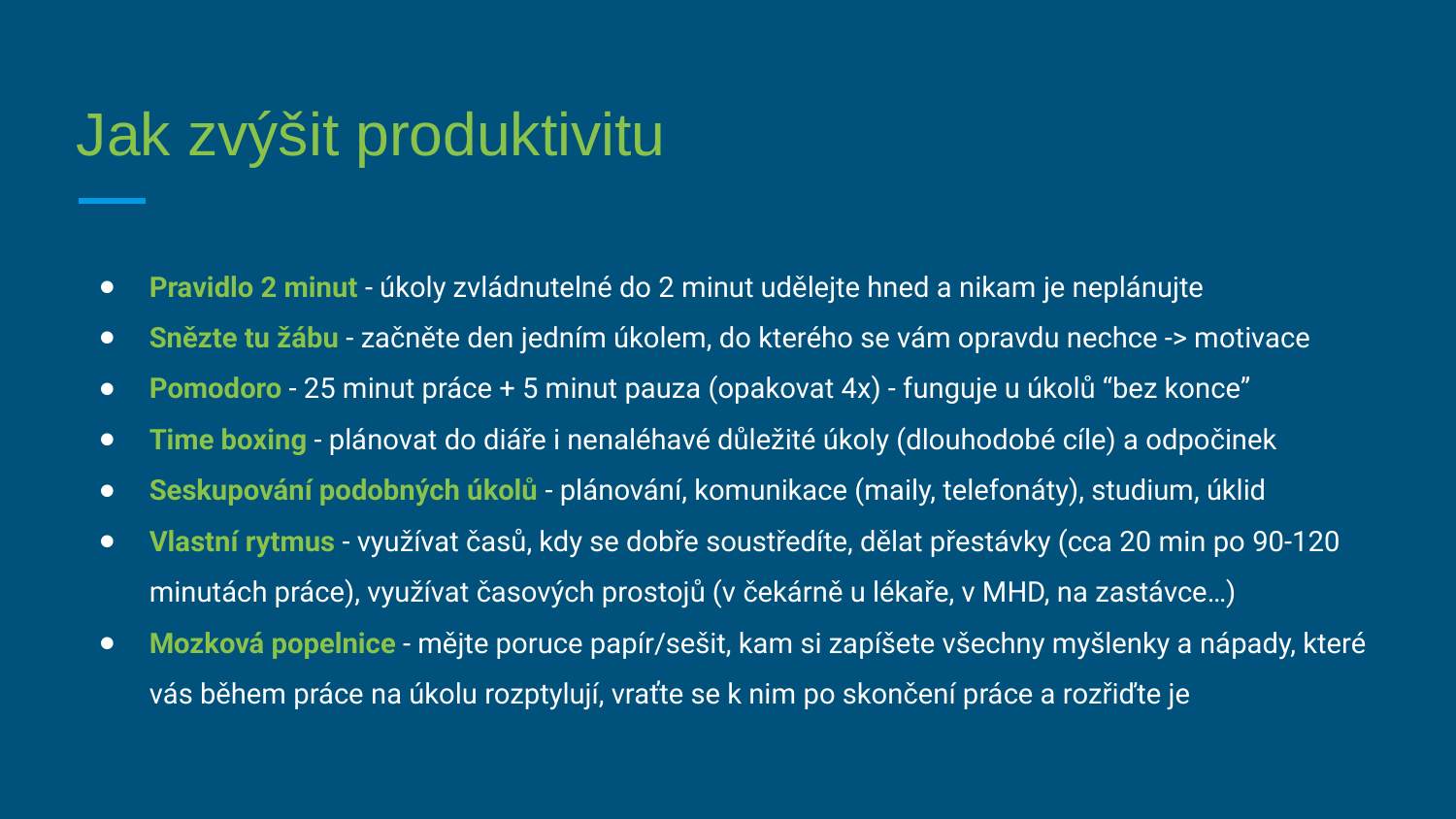

# Jak zvýšit produktivitu
Pravidlo 2 minut - úkoly zvládnutelné do 2 minut udělejte hned a nikam je neplánujte
Snězte tu žábu - začněte den jedním úkolem, do kterého se vám opravdu nechce -> motivace
Pomodoro - 25 minut práce + 5 minut pauza (opakovat 4x) - funguje u úkolů “bez konce”
Time boxing - plánovat do diáře i nenaléhavé důležité úkoly (dlouhodobé cíle) a odpočinek
Seskupování podobných úkolů - plánování, komunikace (maily, telefonáty), studium, úklid
Vlastní rytmus - využívat časů, kdy se dobře soustředíte, dělat přestávky (cca 20 min po 90-120 minutách práce), využívat časových prostojů (v čekárně u lékaře, v MHD, na zastávce…)
Mozková popelnice - mějte poruce papír/sešit, kam si zapíšete všechny myšlenky a nápady, které vás během práce na úkolu rozptylují, vraťte se k nim po skončení práce a rozřiďte je